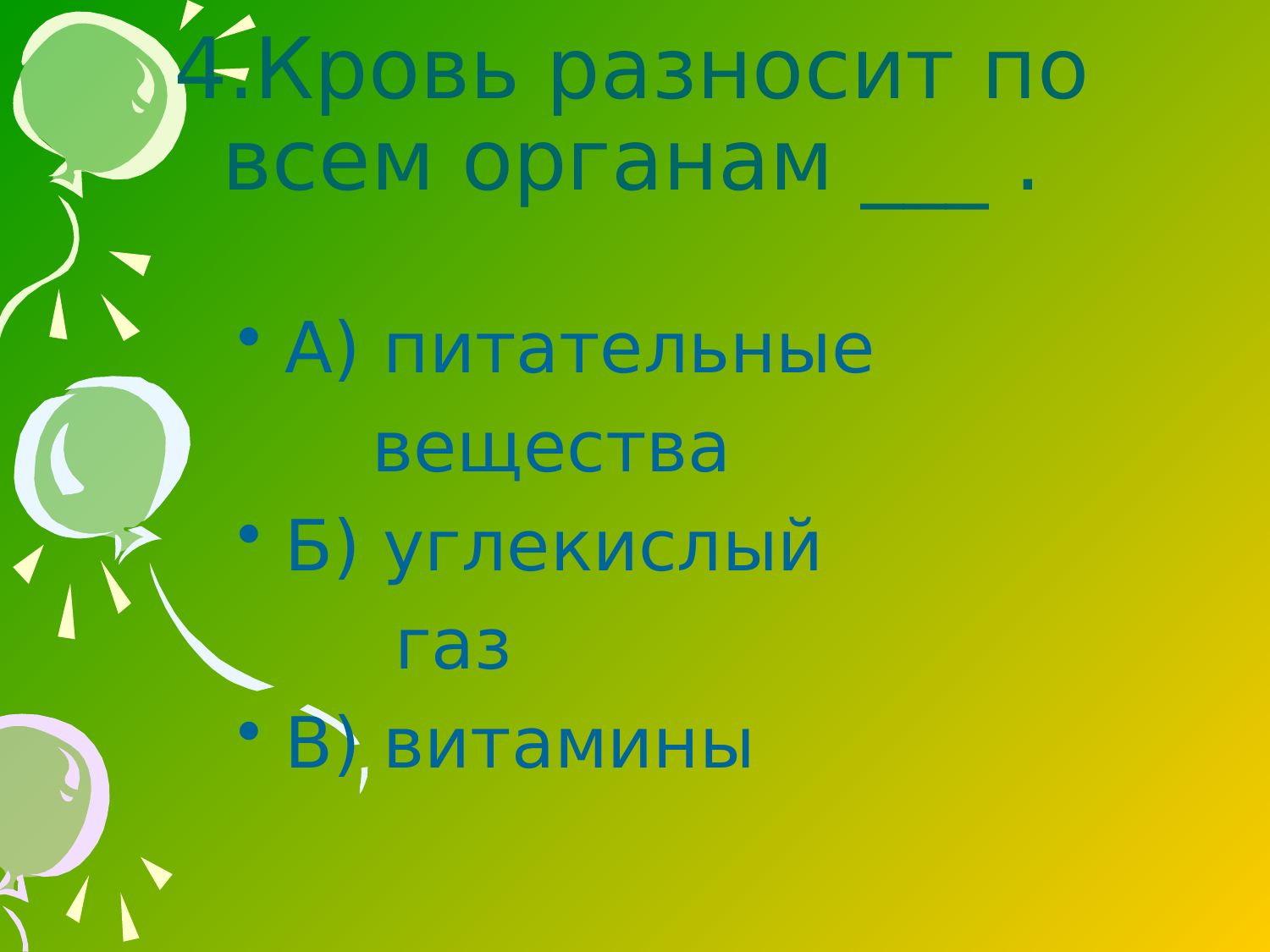

# 4.Кровь разносит по всем органам ___ .
А) питательные
      вещества
Б) углекислый
       газ
В) витамины